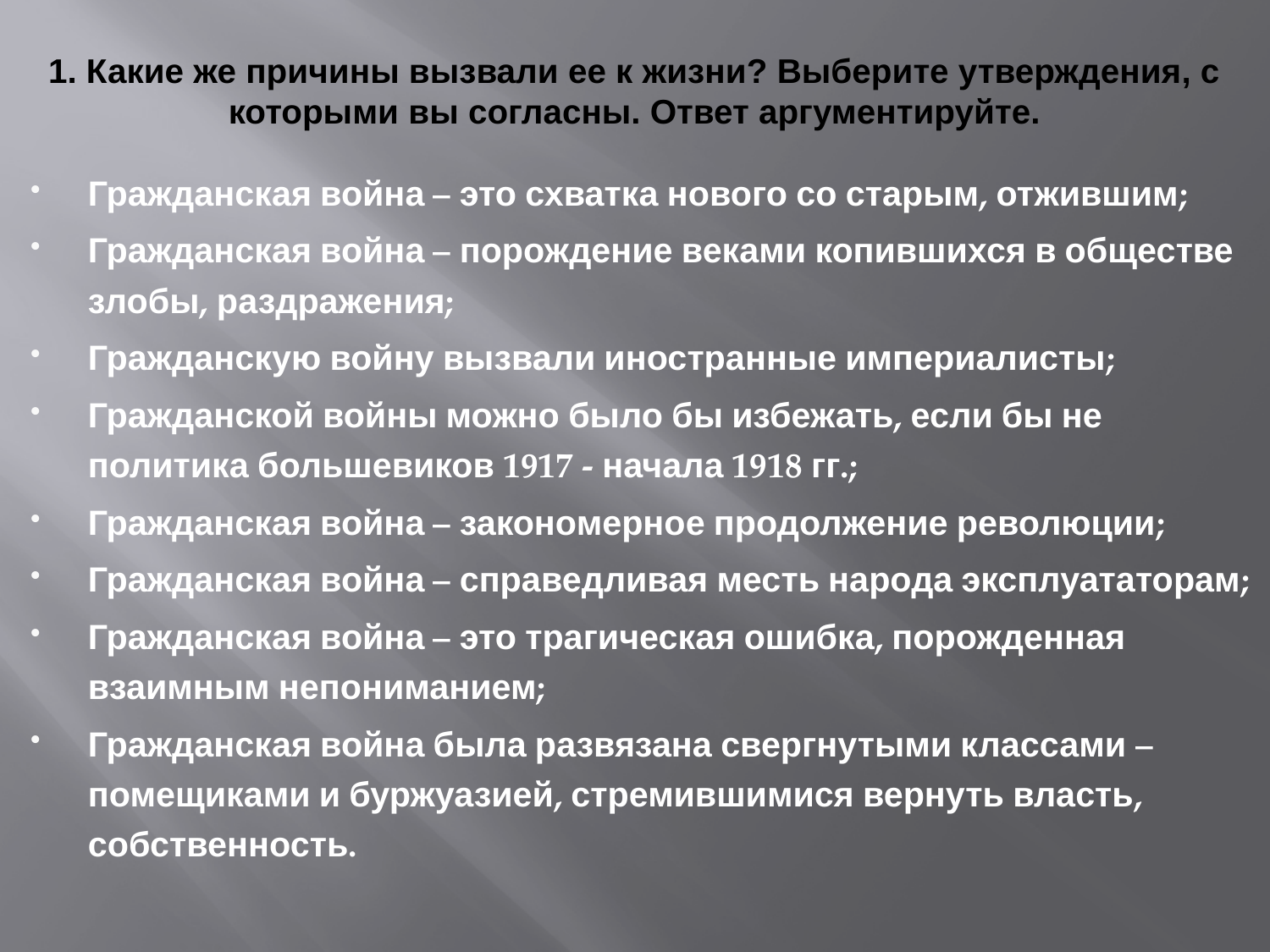

# 1. Какие же причины вызвали ее к жизни? Выберите утверждения, с которыми вы согласны. Ответ аргументируйте.
Гражданская война – это схватка нового со старым, отжившим;
Гражданская война – порождение веками копившихся в обществе злобы, раздражения;
Гражданскую войну вызвали иностранные империалисты;
Гражданской войны можно было бы избежать, если бы не политика большевиков 1917 - начала 1918 гг.;
Гражданская война – закономерное продолжение революции;
Гражданская война – справедливая месть народа эксплуататорам;
Гражданская война – это трагическая ошибка, порожденная взаимным непониманием;
Гражданская война была развязана свергнутыми классами – помещиками и буржуазией, стремившимися вернуть власть, собственность.